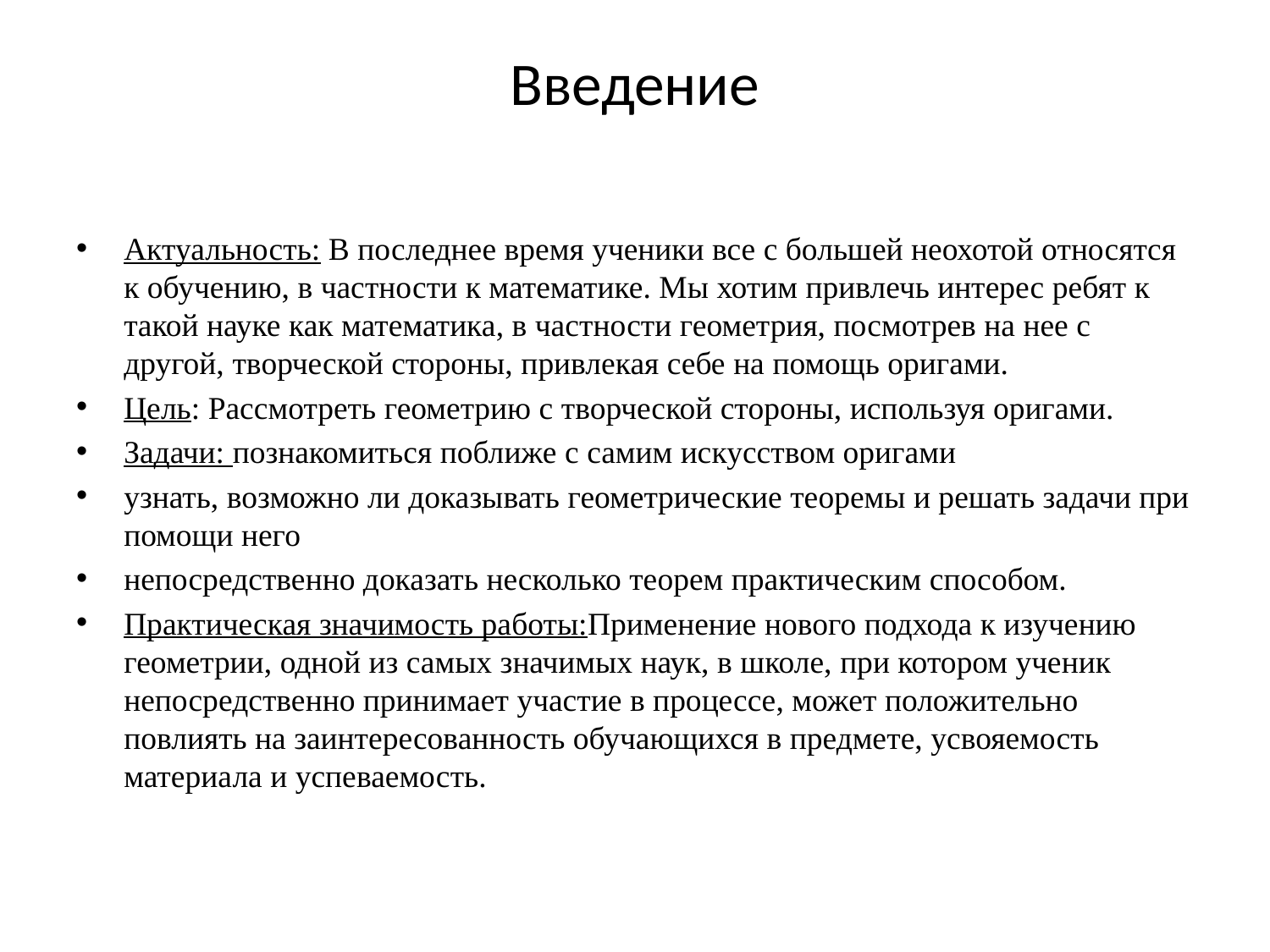

# Введение
Актуальность: В последнее время ученики все с большей неохотой относятся к обучению, в частности к математике. Мы хотим привлечь интерес ребят к такой науке как математика, в частности геометрия, посмотрев на нее с другой, творческой стороны, привлекая себе на помощь оригами.
Цель: Рассмотреть геометрию с творческой стороны, используя оригами.
Задачи: познакомиться поближе с самим искусством оригами
узнать, возможно ли доказывать геометрические теоремы и решать задачи при помощи него
непосредственно доказать несколько теорем практическим способом.
Практическая значимость работы:Применение нового подхода к изучению геометрии, одной из самых значимых наук, в школе, при котором ученик непосредственно принимает участие в процессе, может положительно повлиять на заинтересованность обучающихся в предмете, усвояемость материала и успеваемость.